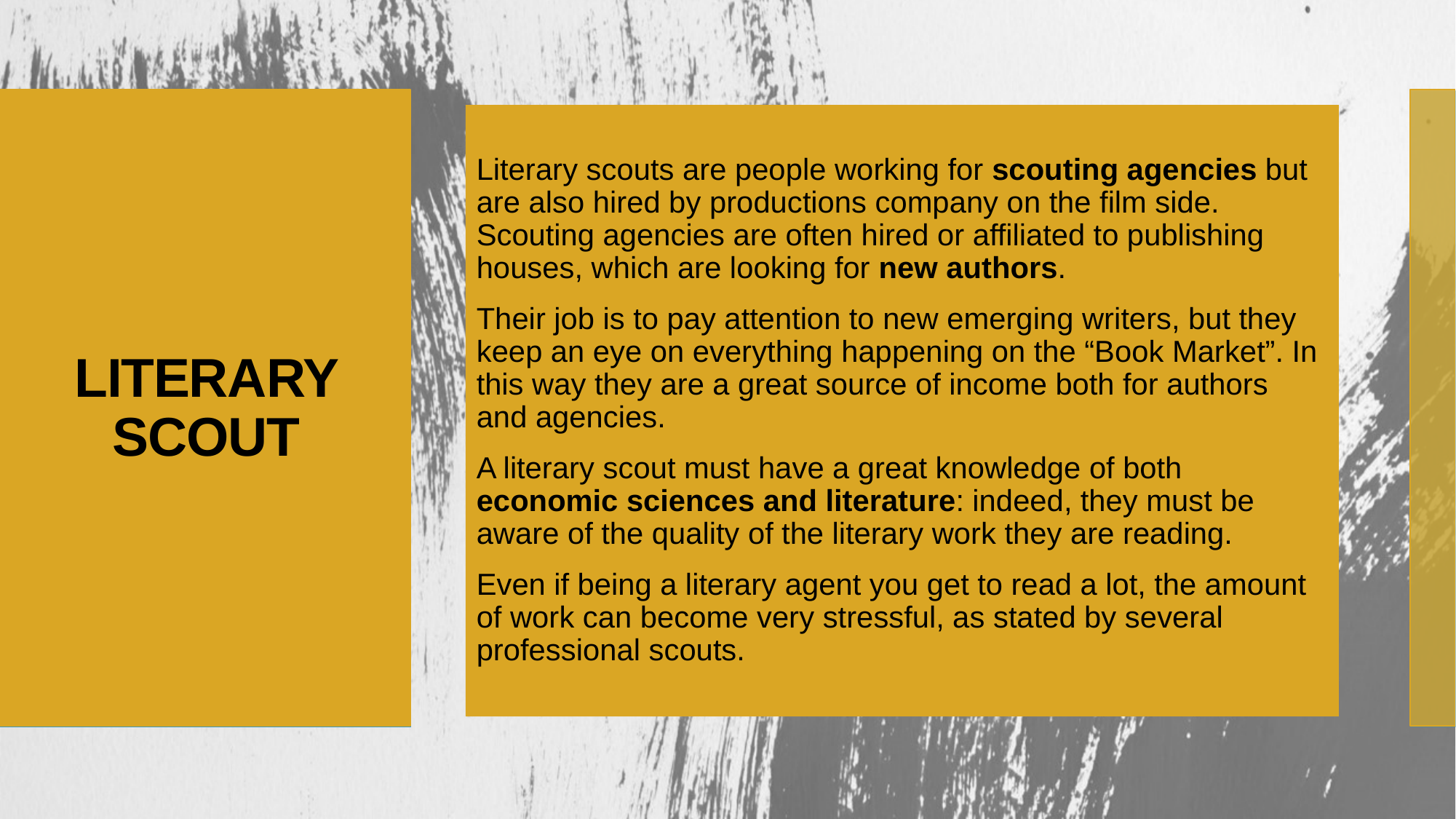

Literary scouts are people working for scouting agencies but are also hired by productions company on the film side. Scouting agencies are often hired or affiliated to publishing houses, which are looking for new authors.
Their job is to pay attention to new emerging writers, but they keep an eye on everything happening on the “Book Market”. In this way they are a great source of income both for authors and agencies.
A literary scout must have a great knowledge of both economic sciences and literature: indeed, they must be aware of the quality of the literary work they are reading.
Even if being a literary agent you get to read a lot, the amount of work can become very stressful, as stated by several professional scouts.
# LITERARY SCOUT